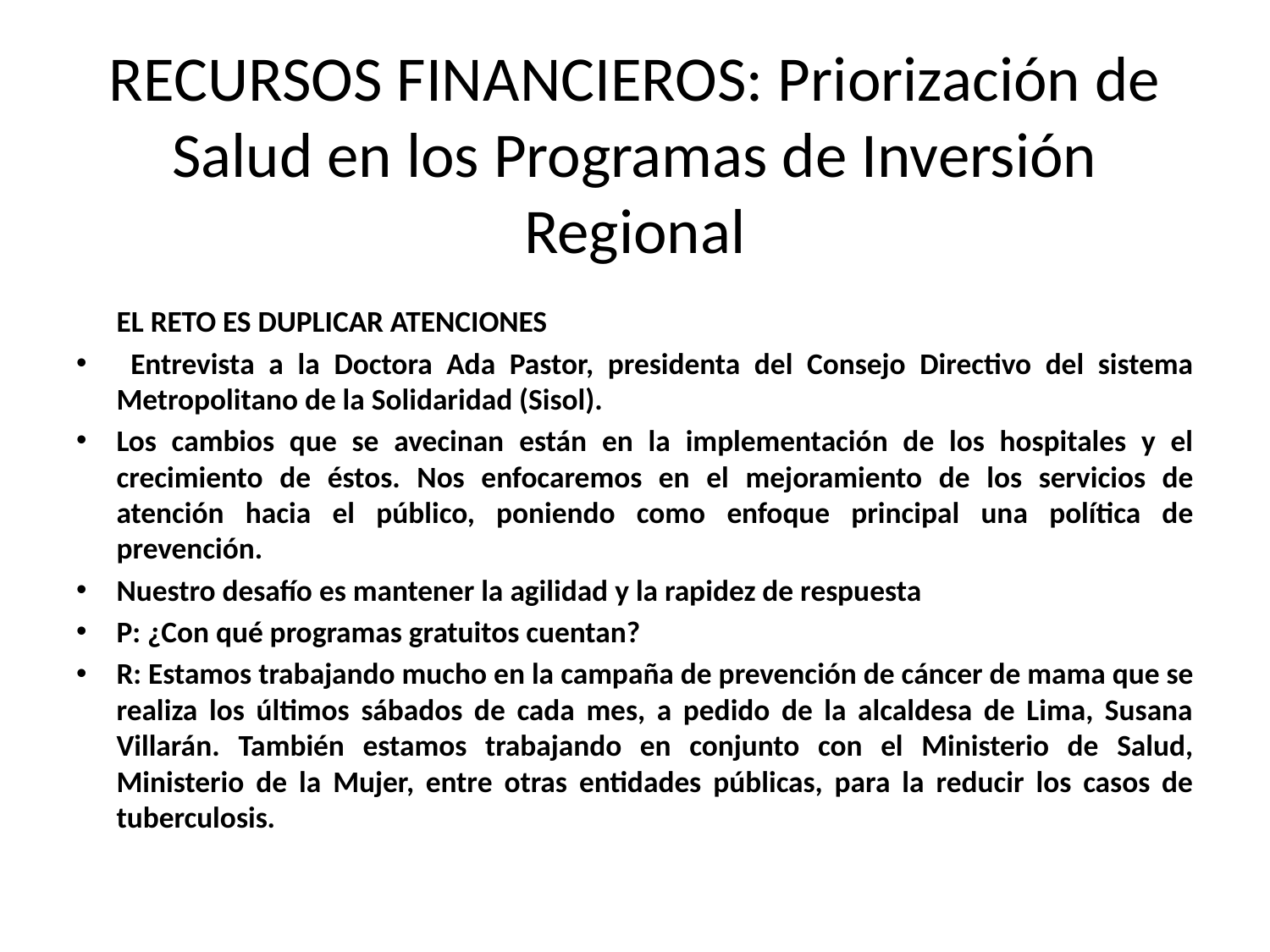

# RECURSOS FINANCIEROS: Priorización de Salud en los Programas de Inversión Regional
	EL RETO ES DUPLICAR ATENCIONES
 Entrevista a la Doctora Ada Pastor, presidenta del Consejo Directivo del sistema Metropolitano de la Solidaridad (Sisol).
Los cambios que se avecinan están en la implementación de los hospitales y el crecimiento de éstos. Nos enfocaremos en el mejoramiento de los servicios de atención hacia el público, poniendo como enfoque principal una política de prevención.
Nuestro desafío es mantener la agilidad y la rapidez de respuesta
P: ¿Con qué programas gratuitos cuentan?
R: Estamos trabajando mucho en la campaña de prevención de cáncer de mama que se realiza los últimos sábados de cada mes, a pedido de la alcaldesa de Lima, Susana Villarán. También estamos trabajando en conjunto con el Ministerio de Salud, Ministerio de la Mujer, entre otras entidades públicas, para la reducir los casos de tuberculosis.